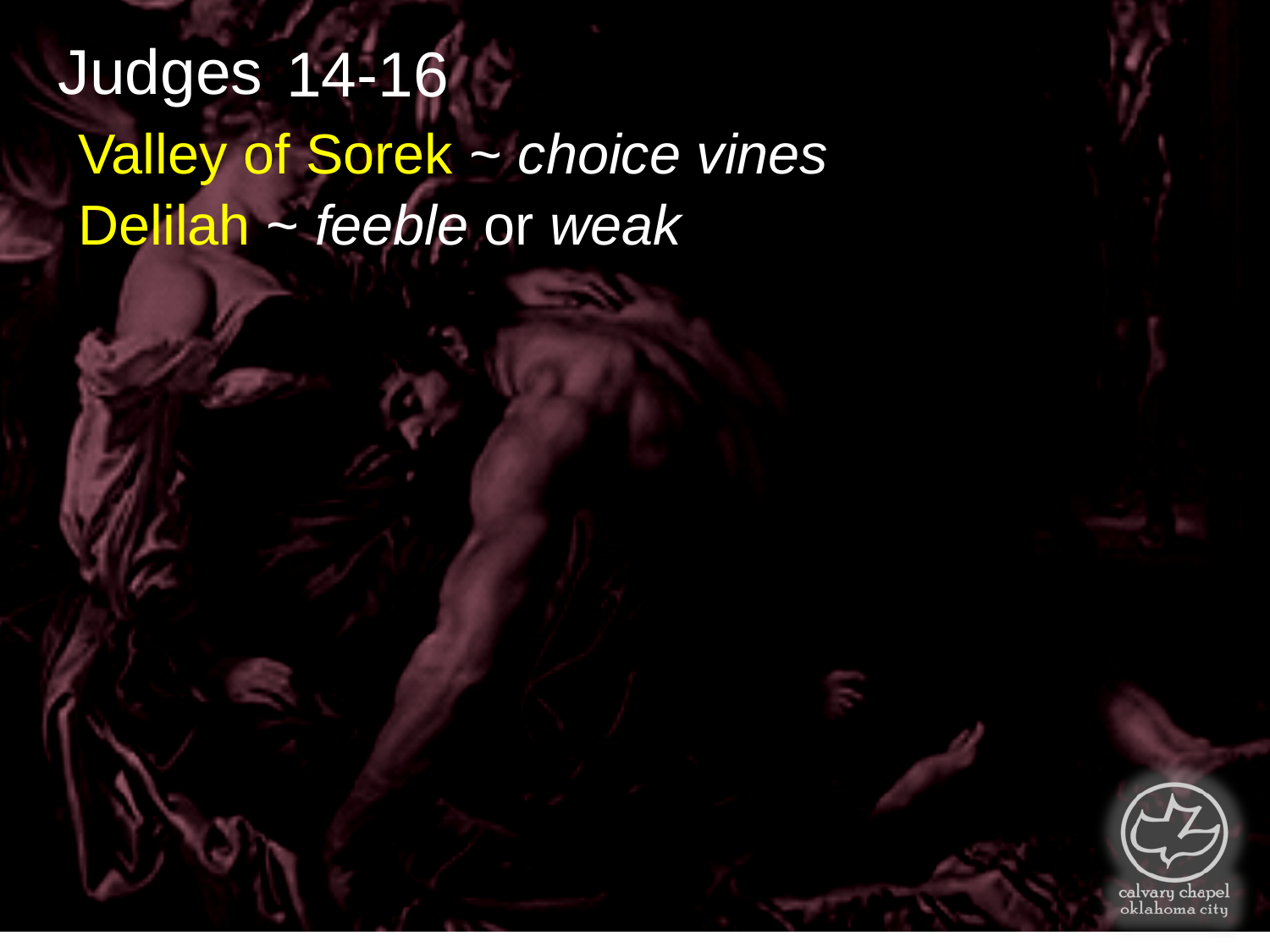

Judges
14-16
Valley of Sorek ~ choice vines
Delilah ~ feeble or weak